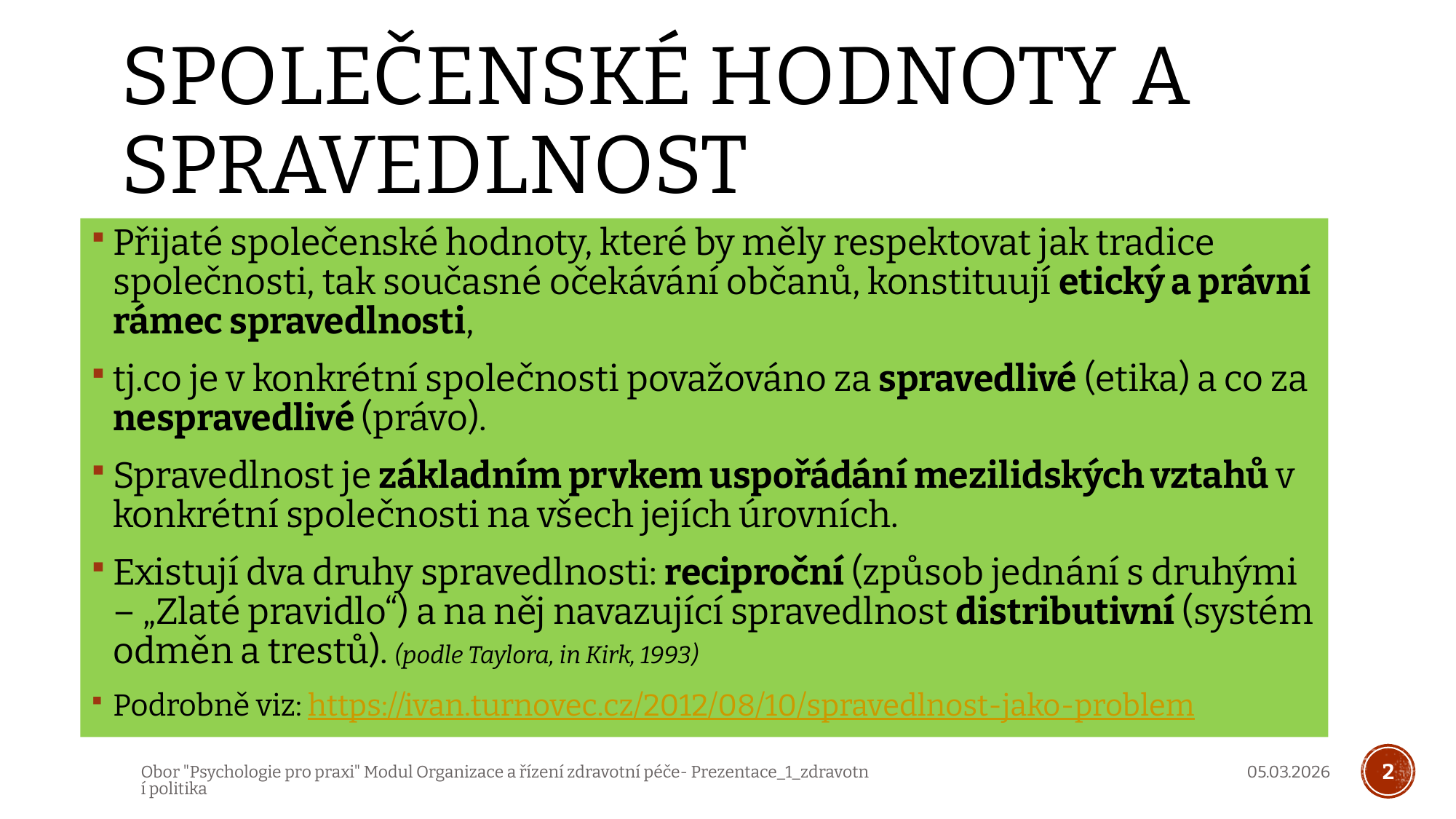

# Společenské hodnoty a spravedlnost
Přijaté společenské hodnoty, které by měly respektovat jak tradice společnosti, tak současné očekávání občanů, konstituují etický a právní rámec spravedlnosti,
tj.co je v konkrétní společnosti považováno za spravedlivé (etika) a co za nespravedlivé (právo).
Spravedlnost je základním prvkem uspořádání mezilidských vztahů v konkrétní společnosti na všech jejích úrovních.
Existují dva druhy spravedlnosti: reciproční (způsob jednání s druhými – „Zlaté pravidlo“) a na něj navazující spravedlnost distributivní (systém odměn a trestů). (podle Taylora, in Kirk, 1993)
Podrobně viz: https://ivan.turnovec.cz/2012/08/10/spravedlnost-jako-problem

Obor "Psychologie pro praxi" Modul Organizace a řízení zdravotní péče- Prezentace_1_zdravotní politika
05.03.2026
2